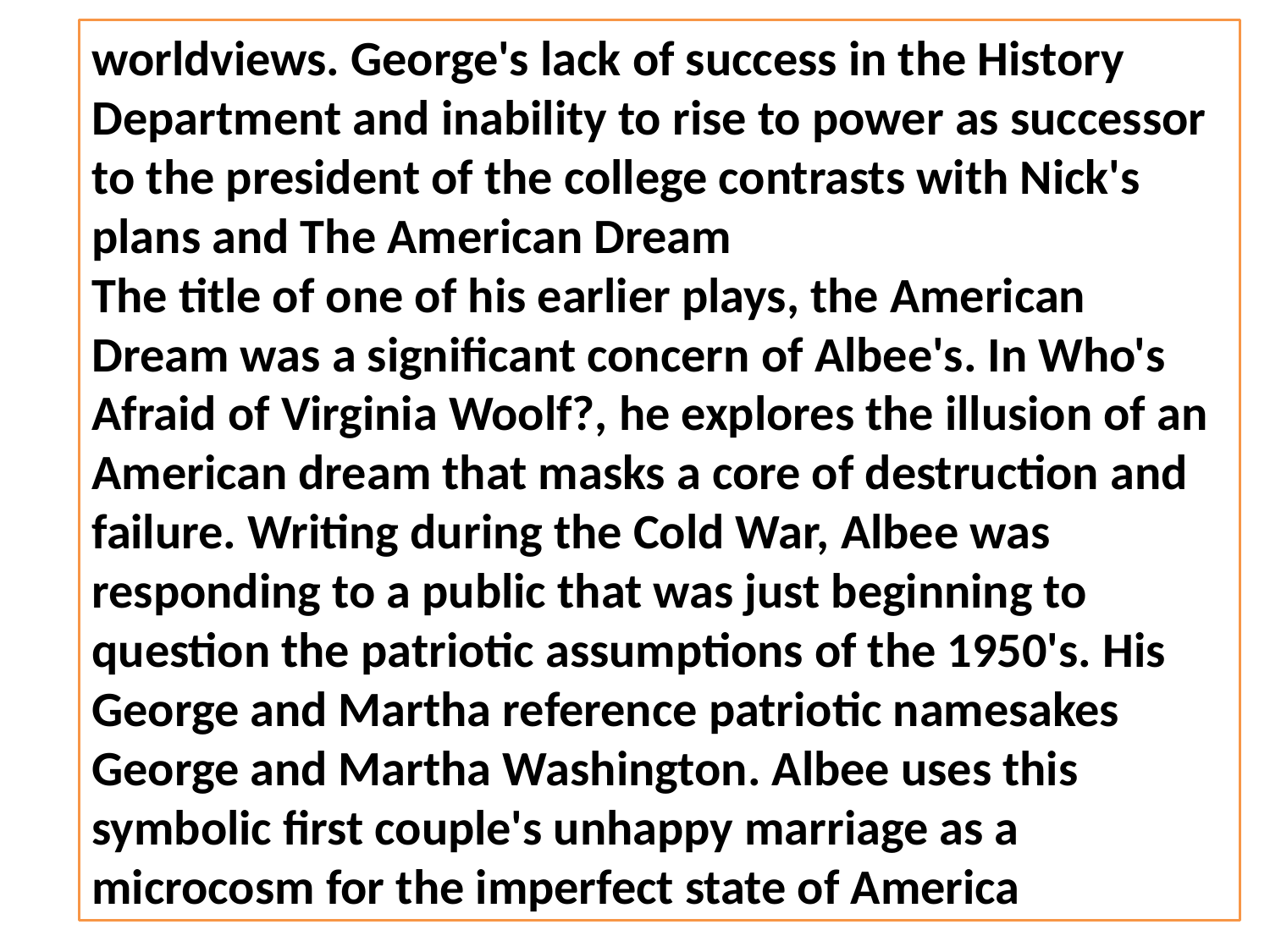

worldviews. George's lack of success in the History Department and inability to rise to power as successor to the president of the college contrasts with Nick's plans and The American Dream
     The title of one of his earlier plays, the American Dream was a significant concern of Albee's. In Who's Afraid of Virginia Woolf?, he explores the illusion of an American dream that masks a core of destruction and failure. Writing during the Cold War, Albee was responding to a public that was just beginning to question the patriotic assumptions of the 1950's. His George and Martha reference patriotic namesakes ­ George and Martha Washington. Albee uses this symbolic first couple's unhappy marriage as a microcosm for the imperfect state of America